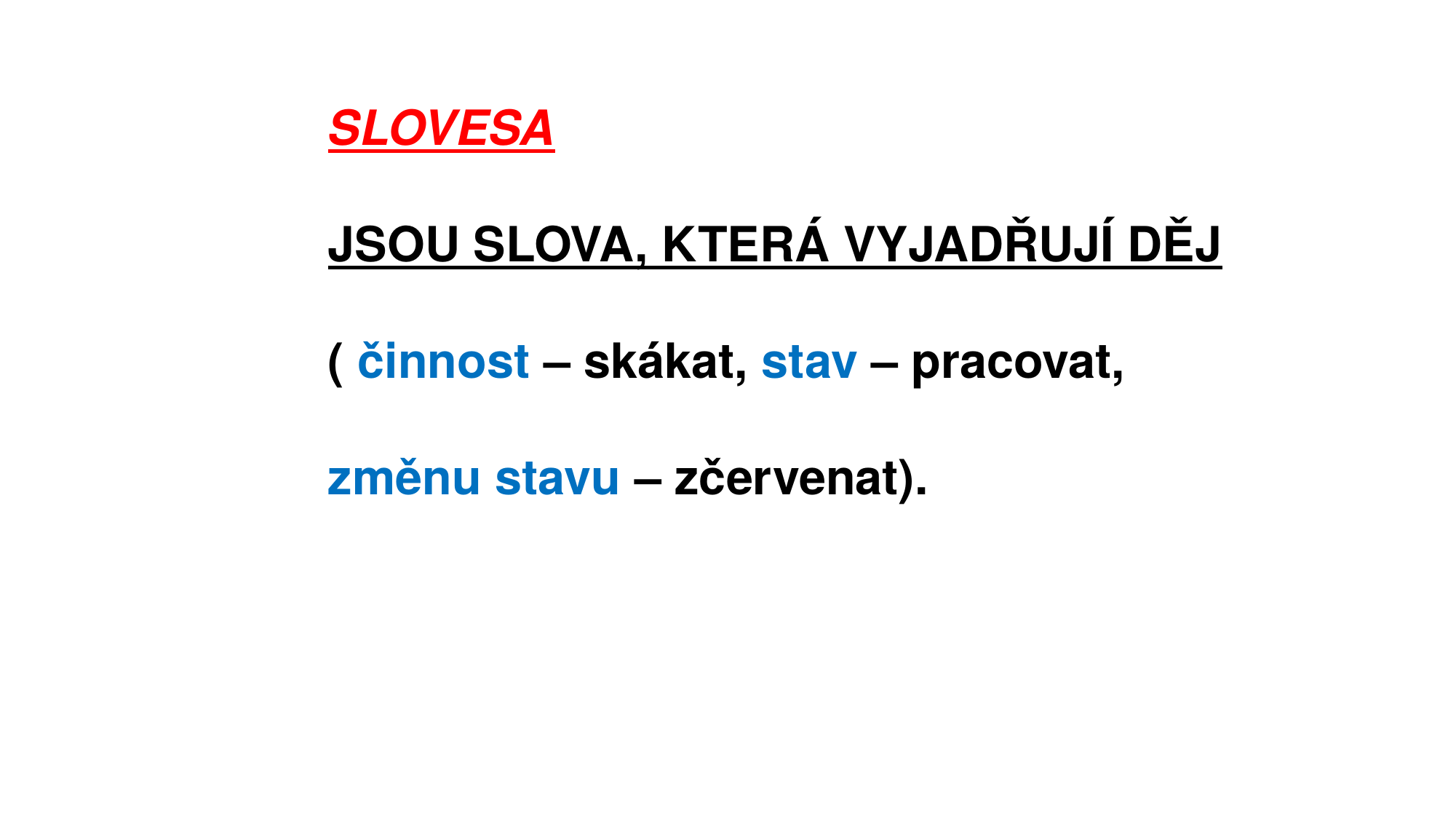

SLOVESA

JSOU SLOVA, KTERÁ VYJADŘUJÍ DĚJ

( činnost – skákat, stav – pracovat,

změnu stavu – zčervenat).